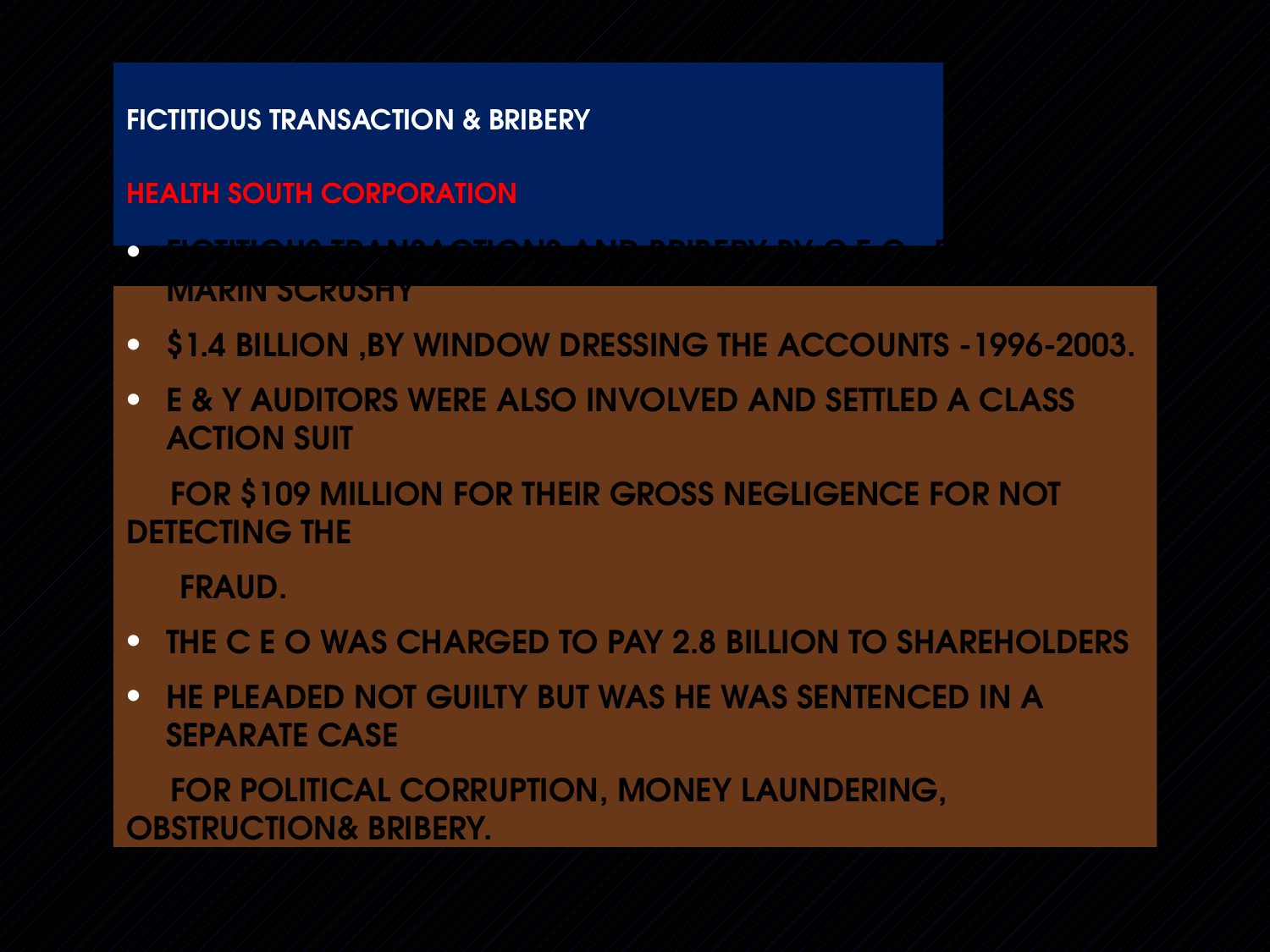

# fictitious transaction & bribery Health south corporation
Fictitious transactions and bribery by c e o , Richard marin scrushy
$1.4 billion ,by window dressing the accounts -1996-2003.
E & Y auditors were also involved and settled a class action suit
     for $109 million for their gross negligence for not detecting the
      fraud.
The c e o was charged to pay 2.8 billion to shareholders
He pleaded not guilty but was he was sentenced in a separate case
     for political corruption, money laundering, obstruction& bribery.